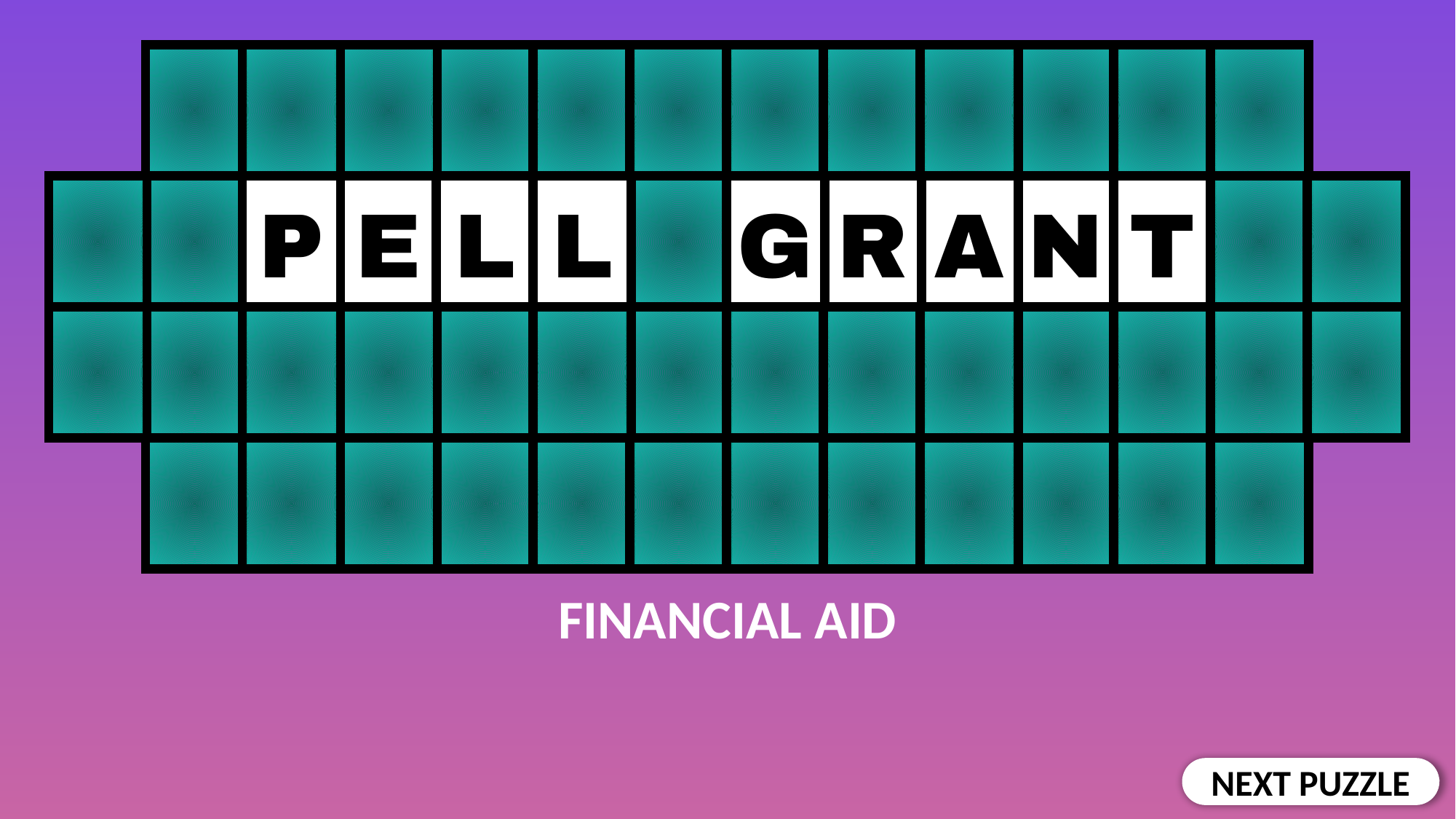

P
E
A
N
T

L
L

G
R

FINANCIAL AID
NEXT PUZZLE